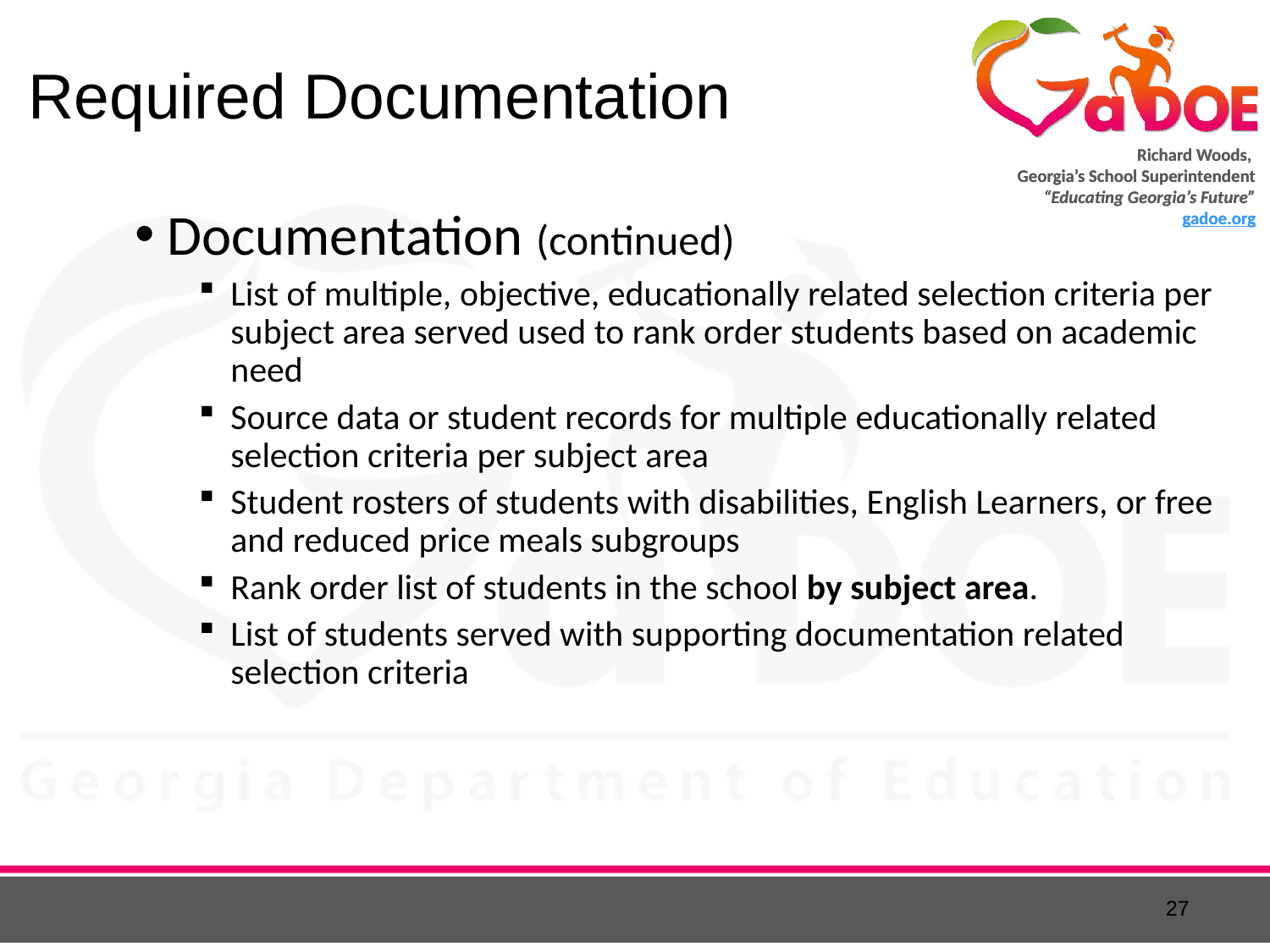

# Required Documentation
Documentation (continued)
List of multiple, objective, educationally related selection criteria per subject area served used to rank order students based on academic need
Source data or student records for multiple educationally related selection criteria per subject area
Student rosters of students with disabilities, English Learners, or free and reduced price meals subgroups
Rank order list of students in the school by subject area.
List of students served with supporting documentation related selection criteria

27